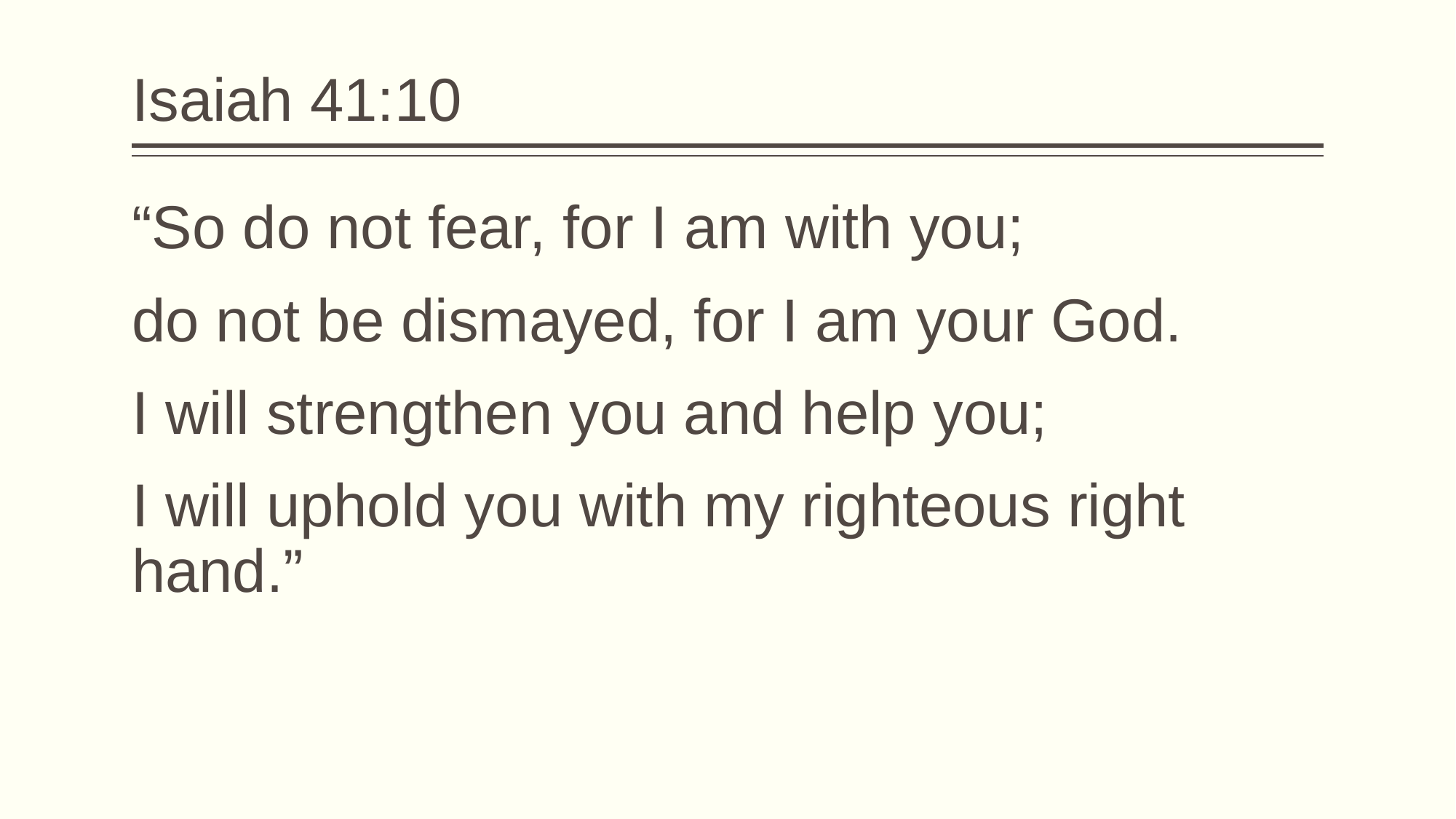

# Isaiah 41:10
“So do not fear, for I am with you;
do not be dismayed, for I am your God.
I will strengthen you and help you;
I will uphold you with my righteous right hand.”